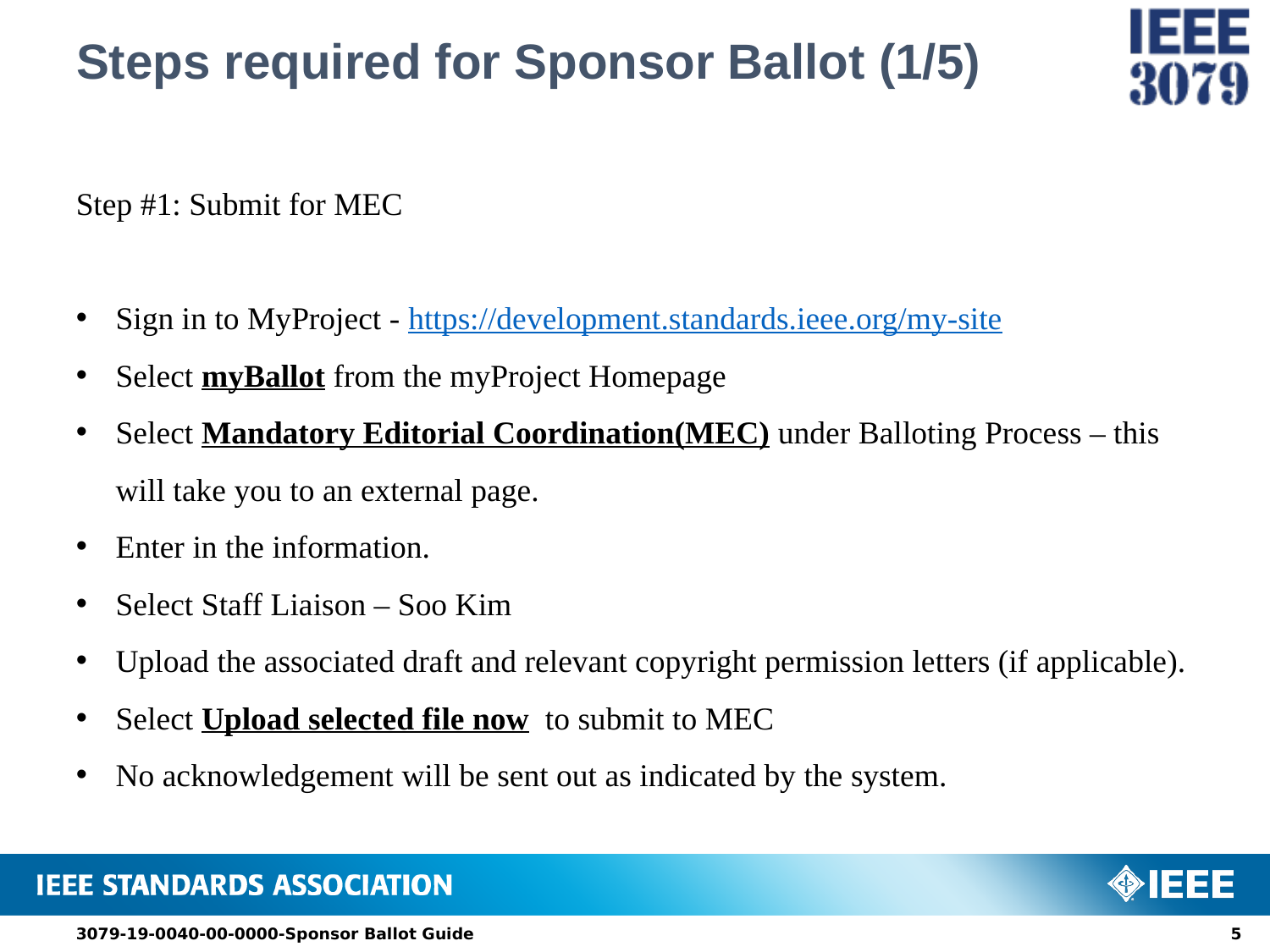

# Steps required for Sponsor Ballot (1/5)
Step #1: Submit for MEC

Sign in to MyProject - https://development.standards.ieee.org/my-site
Select myBallot from the myProject Homepage
Select Mandatory Editorial Coordination(MEC) under Balloting Process – this will take you to an external page.
Enter in the information.
Select Staff Liaison – Soo Kim
Upload the associated draft and relevant copyright permission letters (if applicable).
Select Upload selected file now  to submit to MEC
No acknowledgement will be sent out as indicated by the system.
3079-19-0040-00-0000-Sponsor Ballot Guide
5